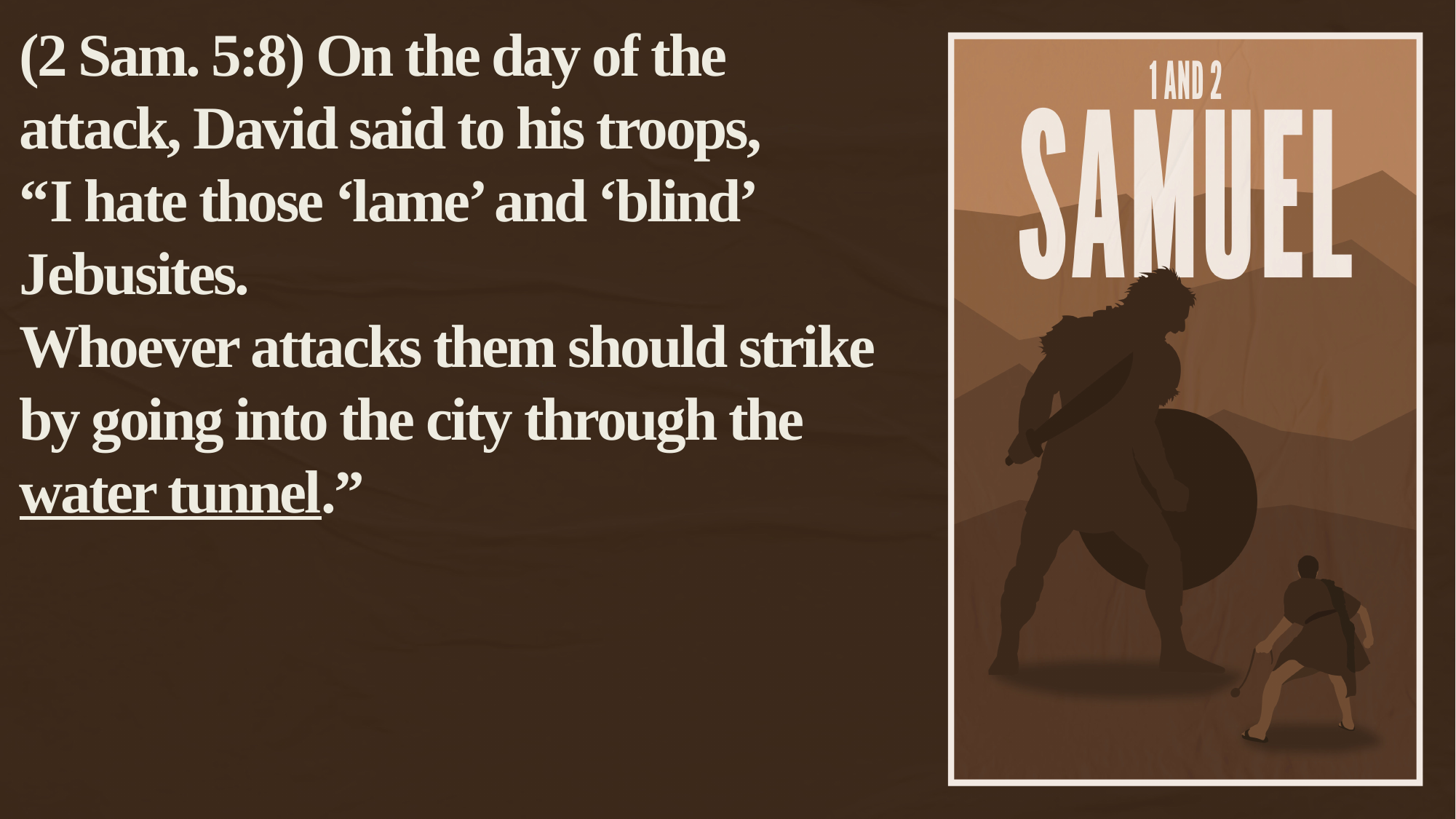

(2 Sam. 5:8) On the day of the attack, David said to his troops,
“I hate those ‘lame’ and ‘blind’ Jebusites.
Whoever attacks them should strike by going into the city through the water tunnel.”